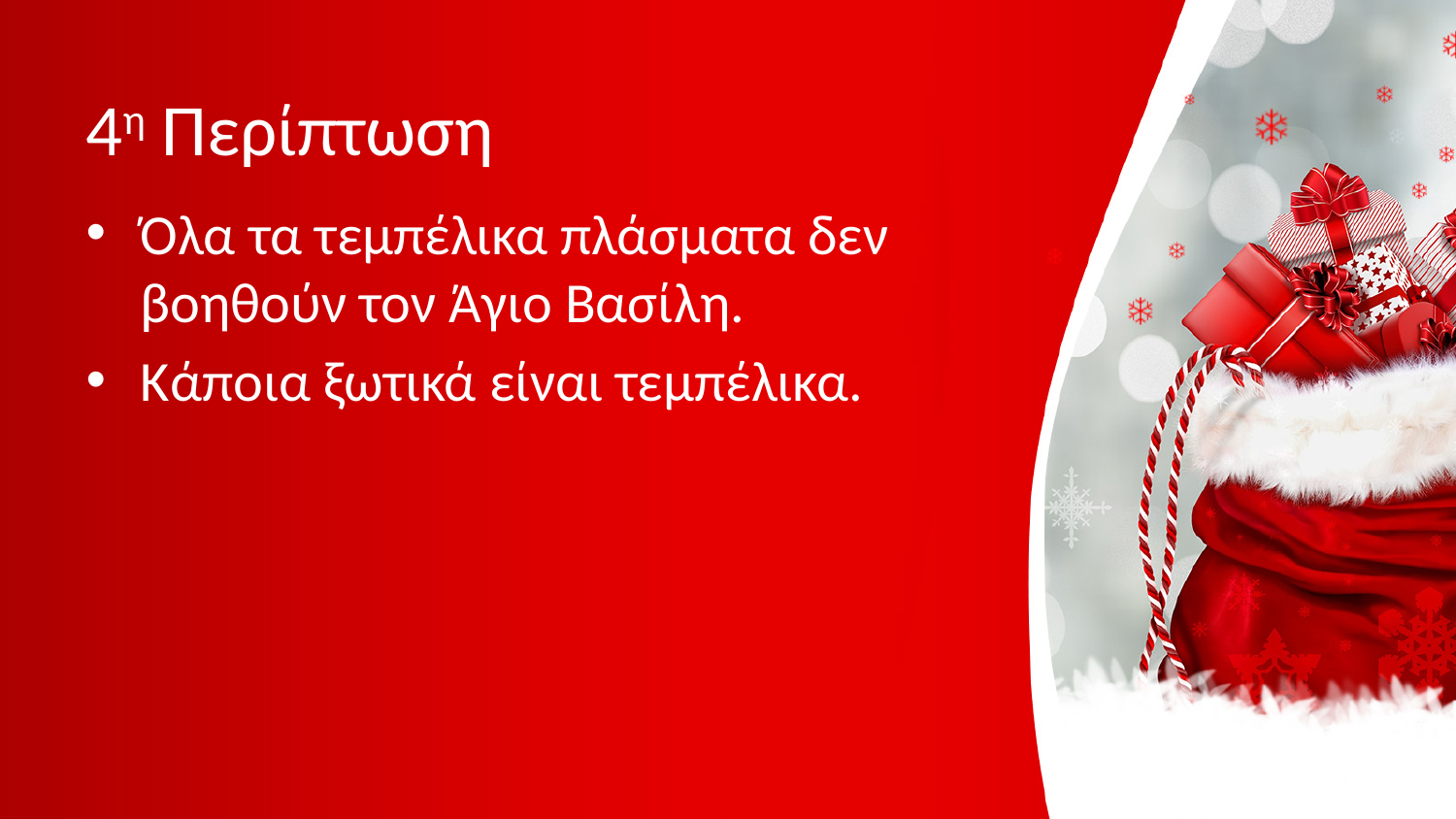

# 4η Περίπτωση
Όλα τα τεμπέλικα πλάσματα δεν βοηθούν τον Άγιο Βασίλη.
Κάποια ξωτικά είναι τεμπέλικα.